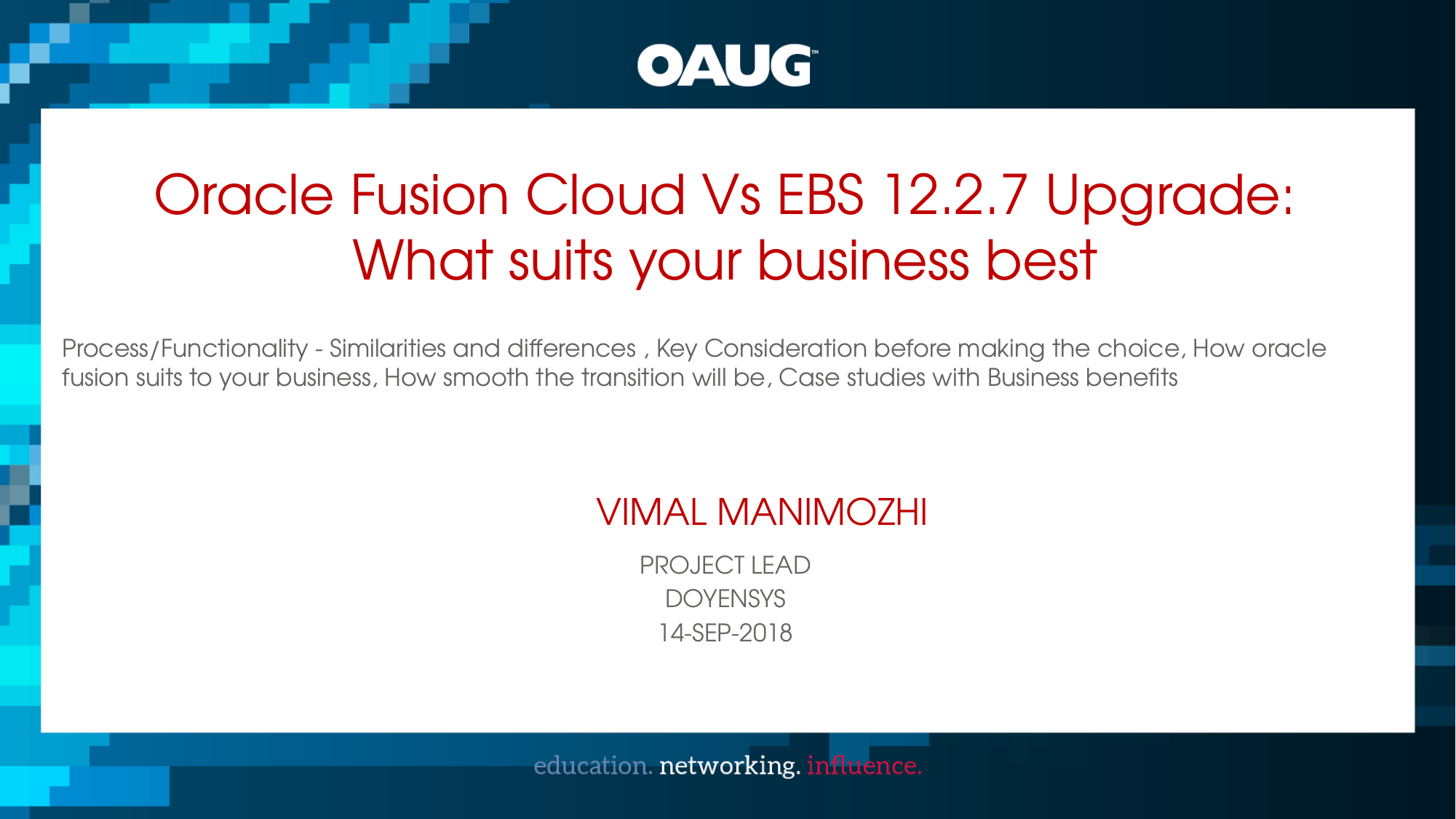

# Oracle Fusion Cloud Vs EBS 12.2.7 Upgrade: What suits your business best
Process/Functionality - Similarities and differences , Key Consideration before making the choice, How oracle fusion suits to your business, How smooth the transition will be, Case studies with Business benefits
VIMAL MANIMOZHI
PROJECT LEAD
DOYENSYS
14-SEP-2018